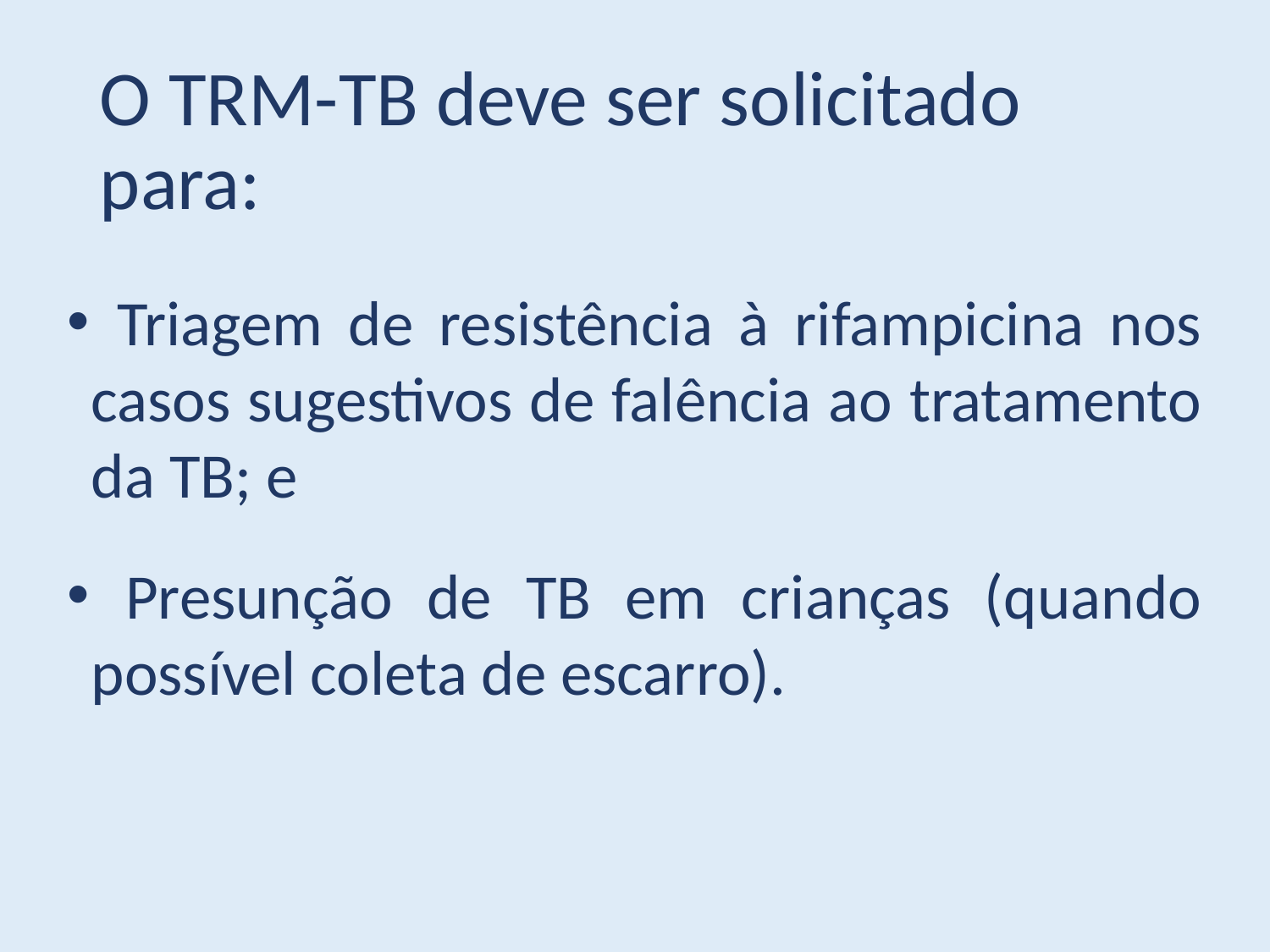

O TRM-TB deve ser solicitado para:
 Triagem de resistência à rifampicina nos casos sugestivos de falência ao tratamento da TB; e

 Presunção de TB em crianças (quando possível coleta de escarro).